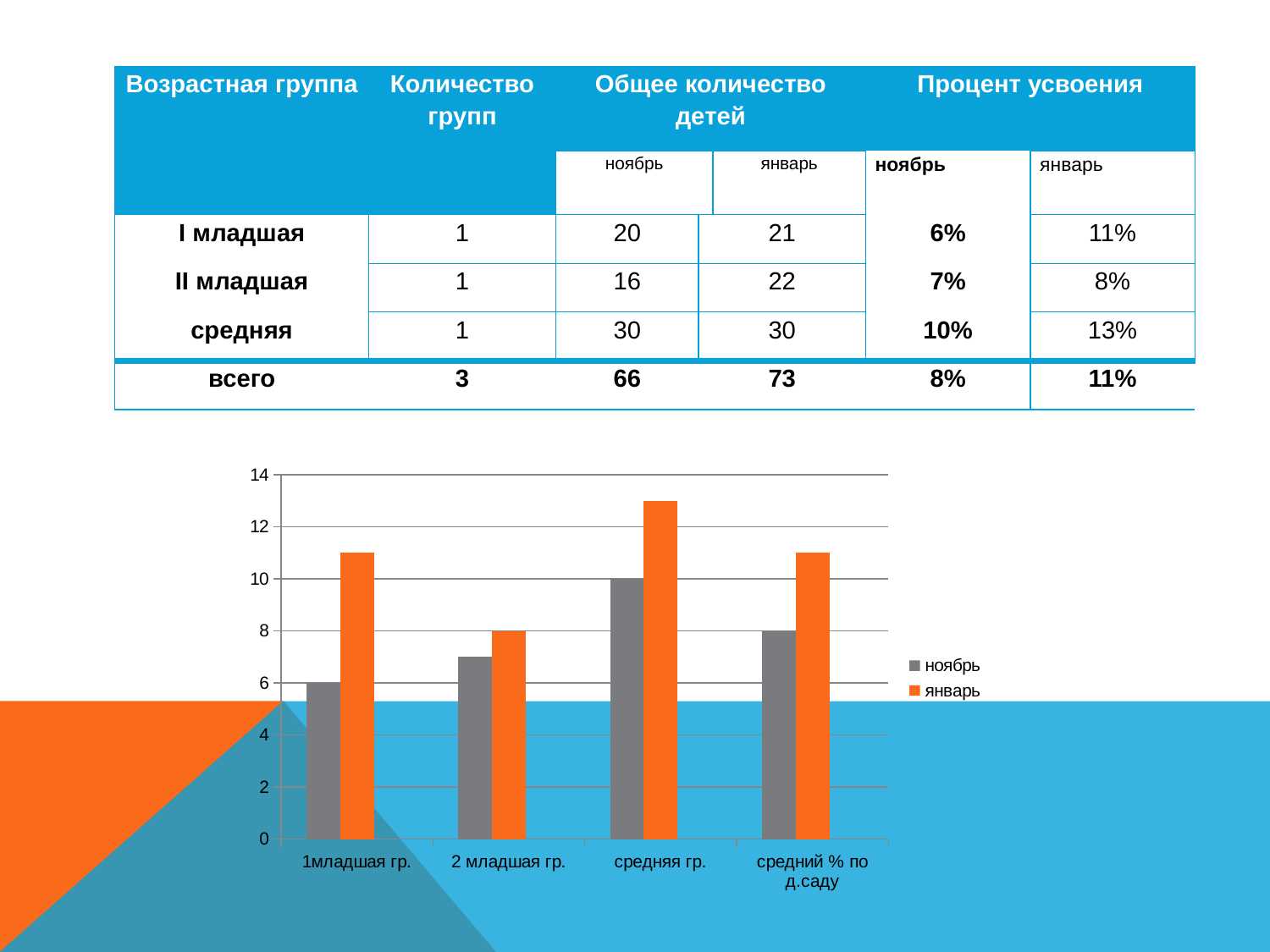

| Возрастная группа | Количество групп | Общее количество детей |  |  | Процент усвоения |  |
| --- | --- | --- | --- | --- | --- | --- |
|  |  | ноябрь |  | январь | ноябрь | январь |
| I младшая | 1 | 20 | 21 |  | 6% | 11% |
| II младшая | 1 | 16 | 22 |  | 7% | 8% |
| средняя | 1 | 30 | 30 |  | 10% | 13% |
| всего | 3 | 66 | 73 |  | 8% | 11% |

### Chart

| Category | ноябрь | январь | Столбец1 |
|---|---|---|---|
| 1младшая гр. | 6.0 | 11.0 | None |
| 2 младшая гр. | 7.0 | 8.0 | None |
| средняя гр. | 10.0 | 13.0 | None |
| средний % по д.саду | 8.0 | 11.0 | None |